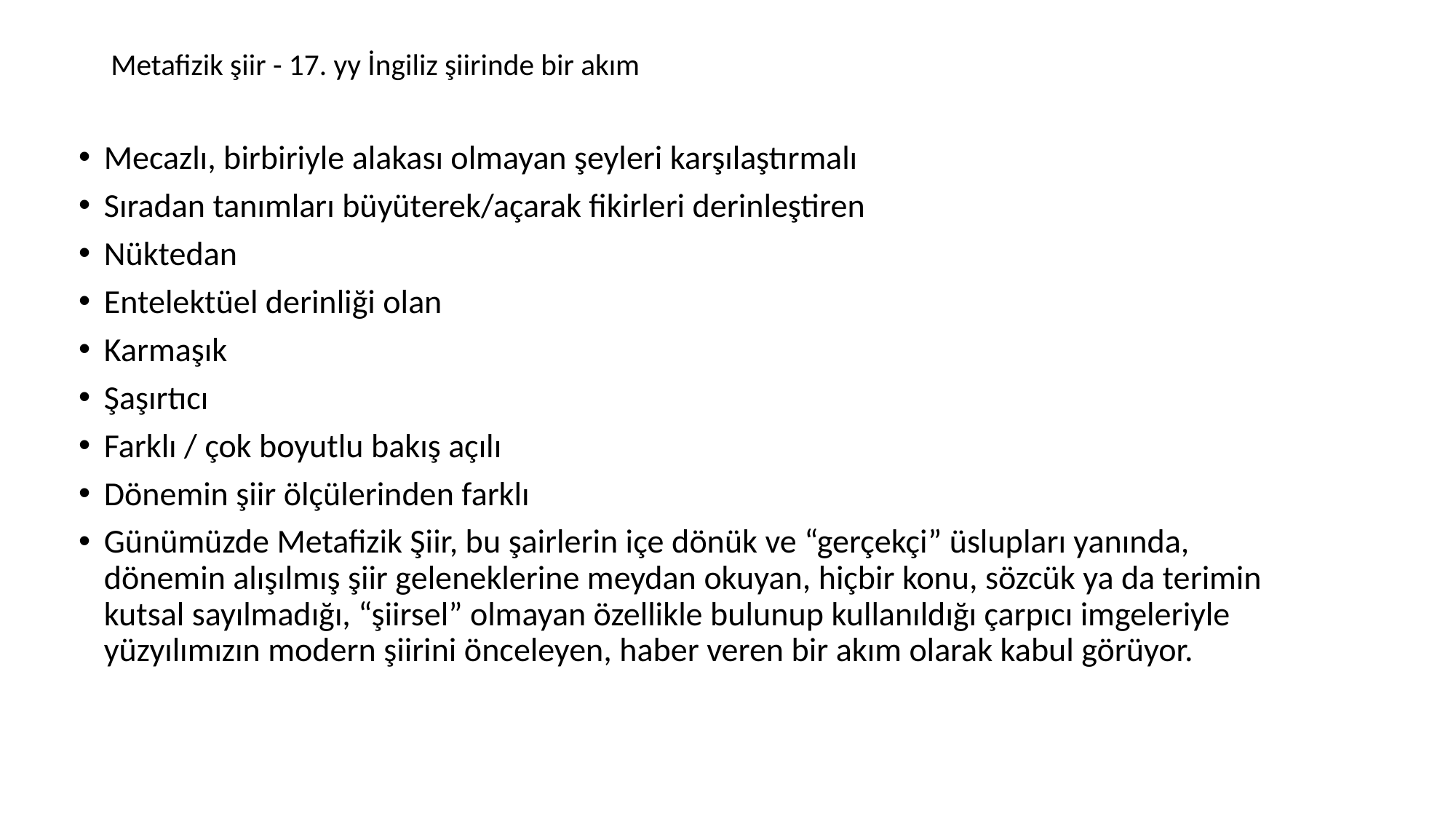

# Metafizik şiir - 17. yy İngiliz şiirinde bir akım
Mecazlı, birbiriyle alakası olmayan şeyleri karşılaştırmalı
Sıradan tanımları büyüterek/açarak fikirleri derinleştiren
Nüktedan
Entelektüel derinliği olan
Karmaşık
Şaşırtıcı
Farklı / çok boyutlu bakış açılı
Dönemin şiir ölçülerinden farklı
Günümüzde Metafizik Şiir, bu şairlerin içe dönük ve “gerçekçi” üslupları yanında, dönemin alışılmış şiir geleneklerine meydan okuyan, hiçbir konu, sözcük ya da terimin kutsal sayılmadığı, “şiirsel” olmayan özellikle bulunup kullanıldığı çarpıcı imgeleriyle yüzyılımızın modern şiirini önceleyen, haber veren bir akım olarak kabul görüyor.